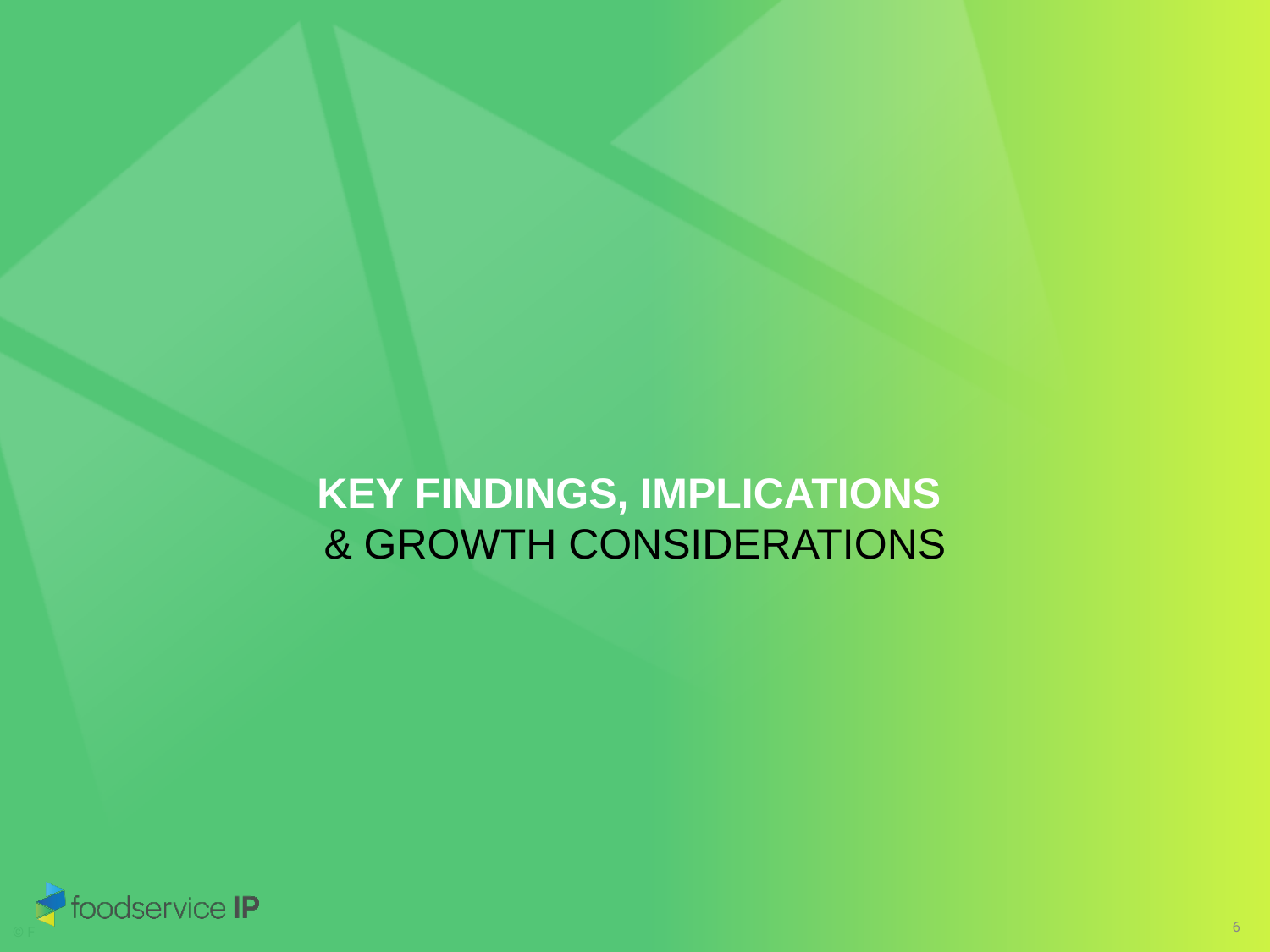

# Key Findings, Implications & Growth Considerations
6